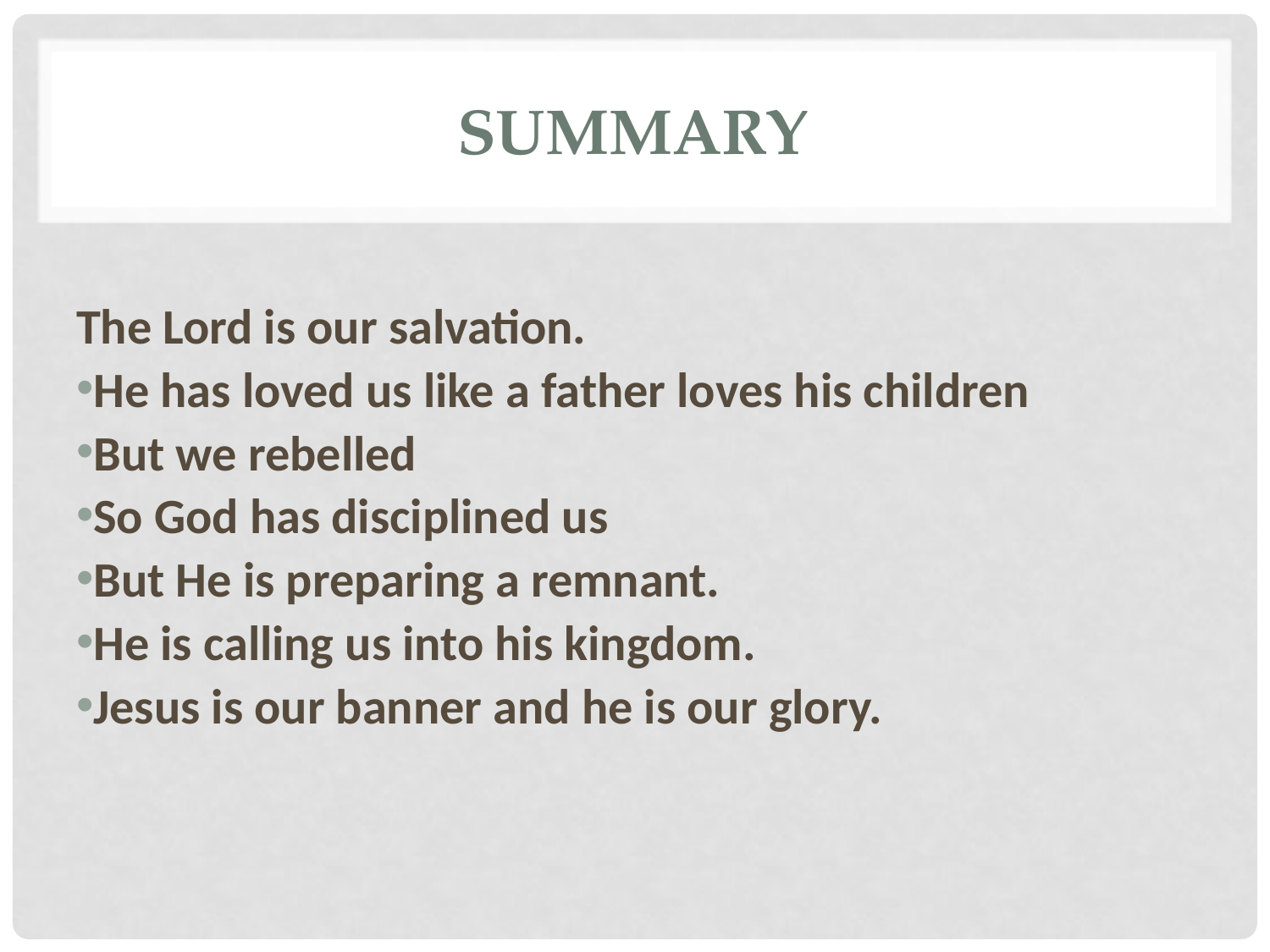

# summary
The Lord is our salvation.
He has loved us like a father loves his children
But we rebelled
So God has disciplined us
But He is preparing a remnant.
He is calling us into his kingdom.
Jesus is our banner and he is our glory.